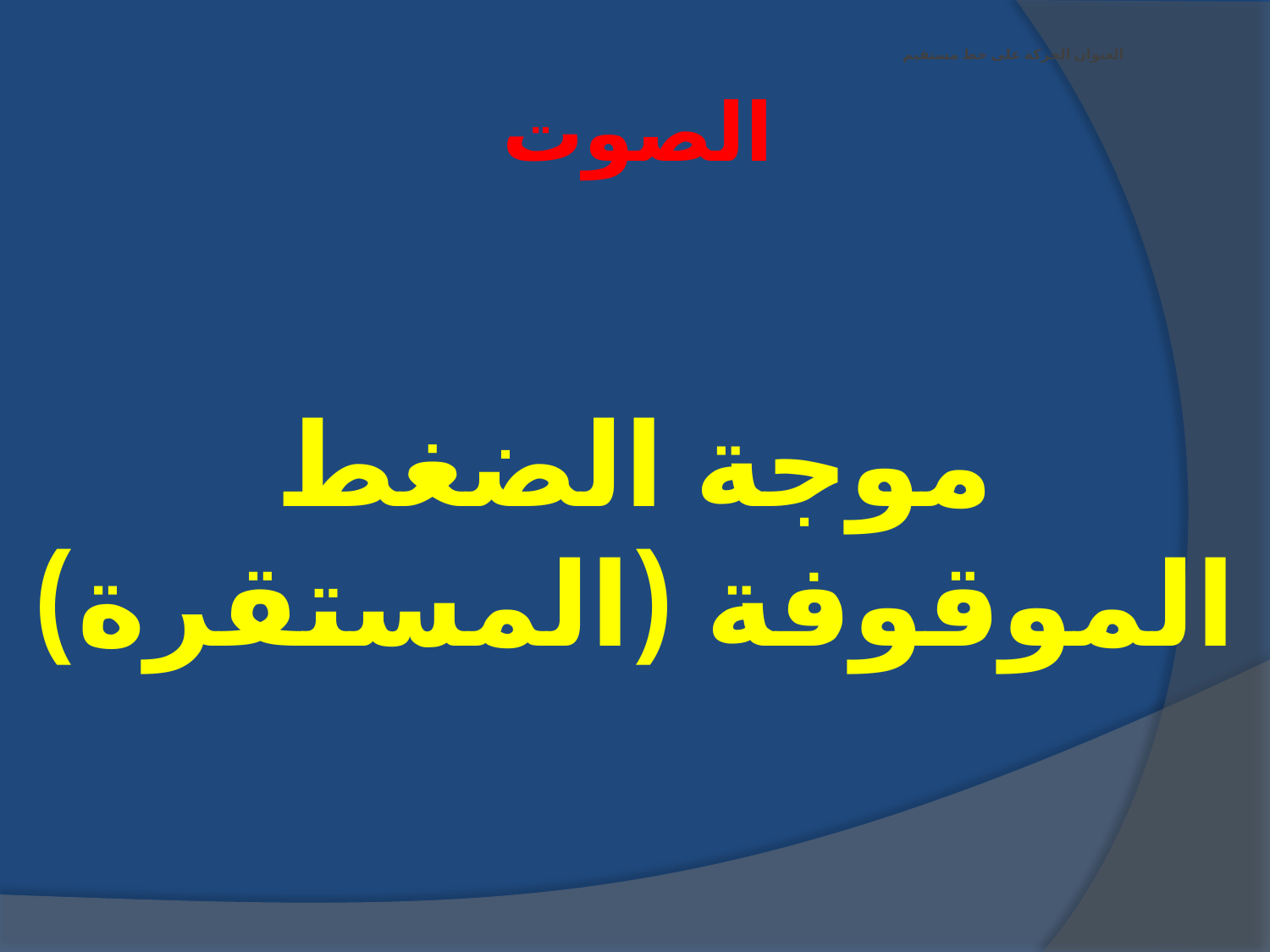

# العنوان الحركة على خط مستقيم
الصوت
موجة الضغط الموقوفة (المستقرة)